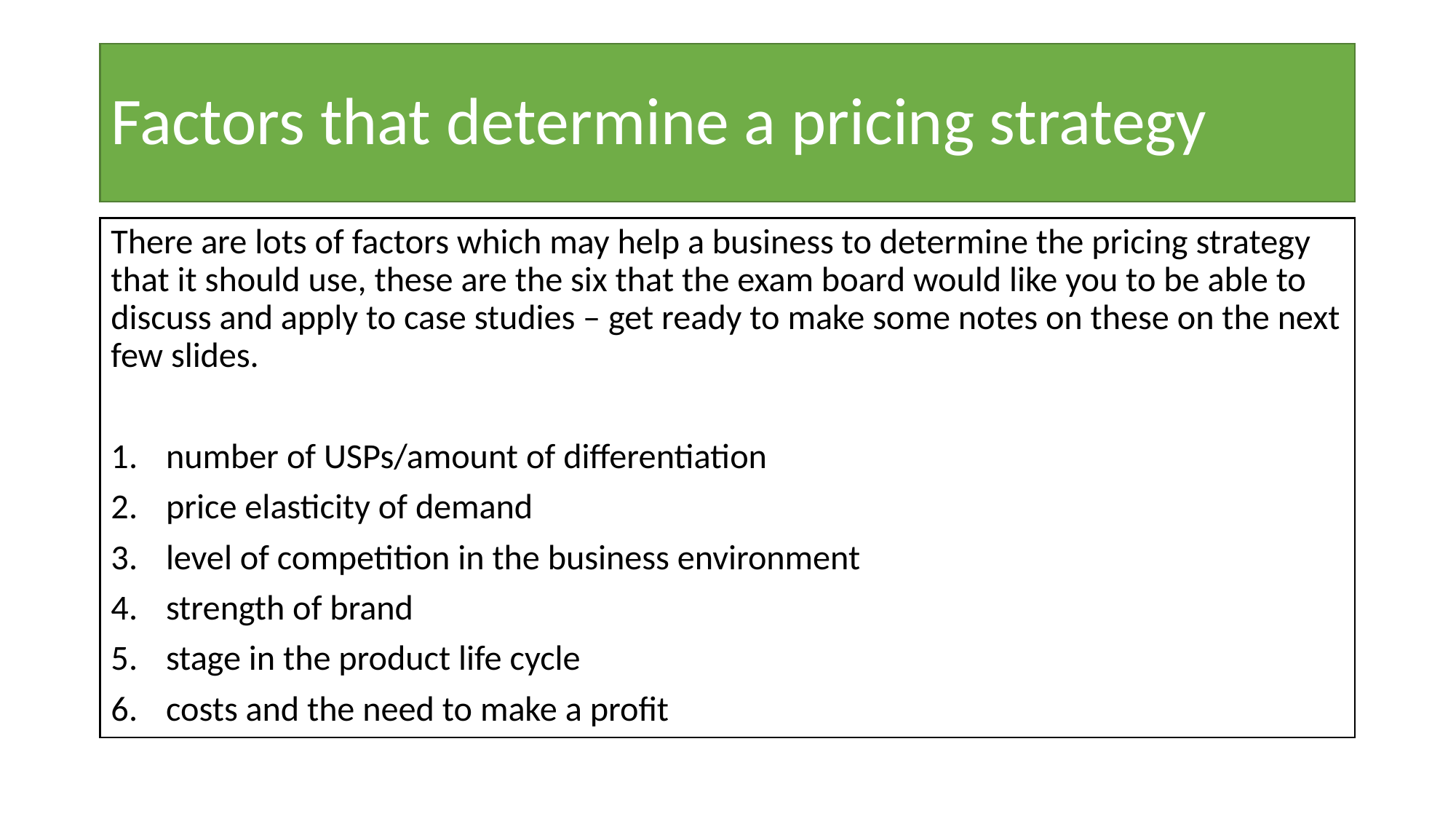

# Factors that determine a pricing strategy
There are lots of factors which may help a business to determine the pricing strategy that it should use, these are the six that the exam board would like you to be able to discuss and apply to case studies – get ready to make some notes on these on the next few slides.

number of USPs/amount of differentiation
price elasticity of demand
level of competition in the business environment
strength of brand
stage in the product life cycle
costs and the need to make a profit